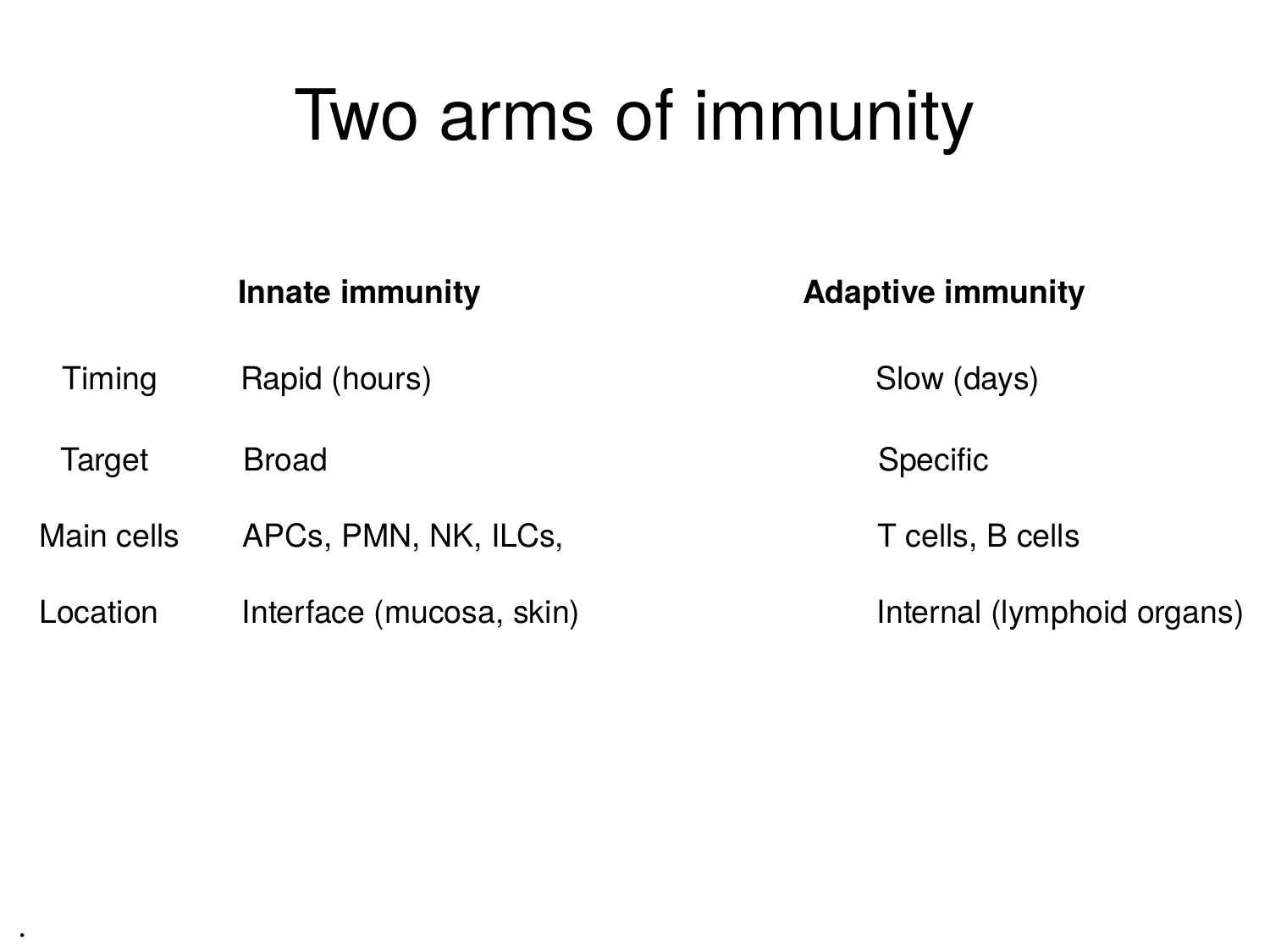

# Two arms of immunity
Innate immunity
Adaptive immunity
Timing
Rapid (hours)				Slow (days)
Target
Broad					Specific
Main cells
APCs, PMN, NK, ILCs, 			T cells, B cells
Location
Interface (mucosa, skin)			Internal (lymphoid organs)
.